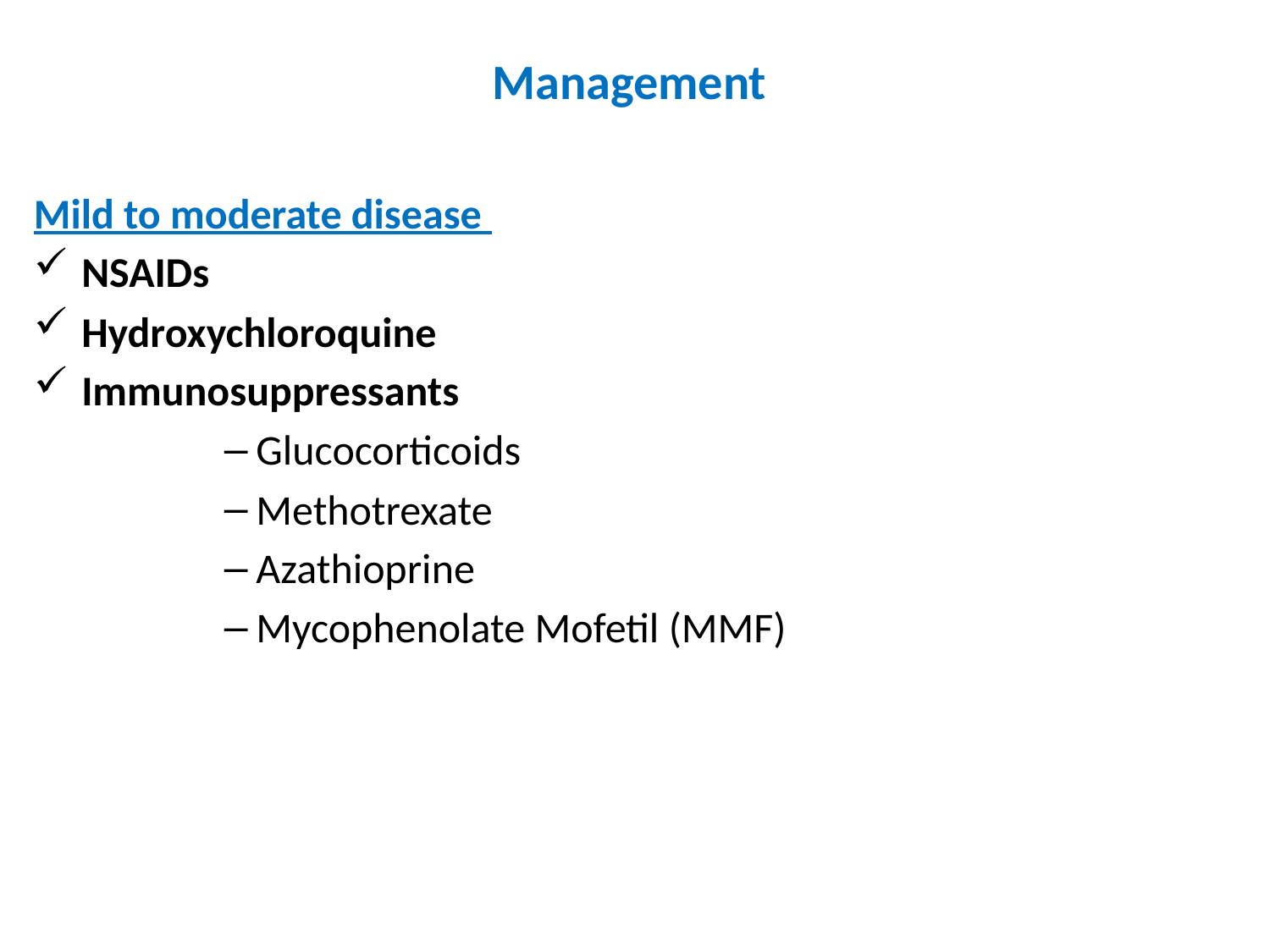

# Management
Mild to moderate disease
NSAIDs
Hydroxychloroquine
Immunosuppressants
Glucocorticoids
Methotrexate
Azathioprine
Mycophenolate Mofetil (MMF)